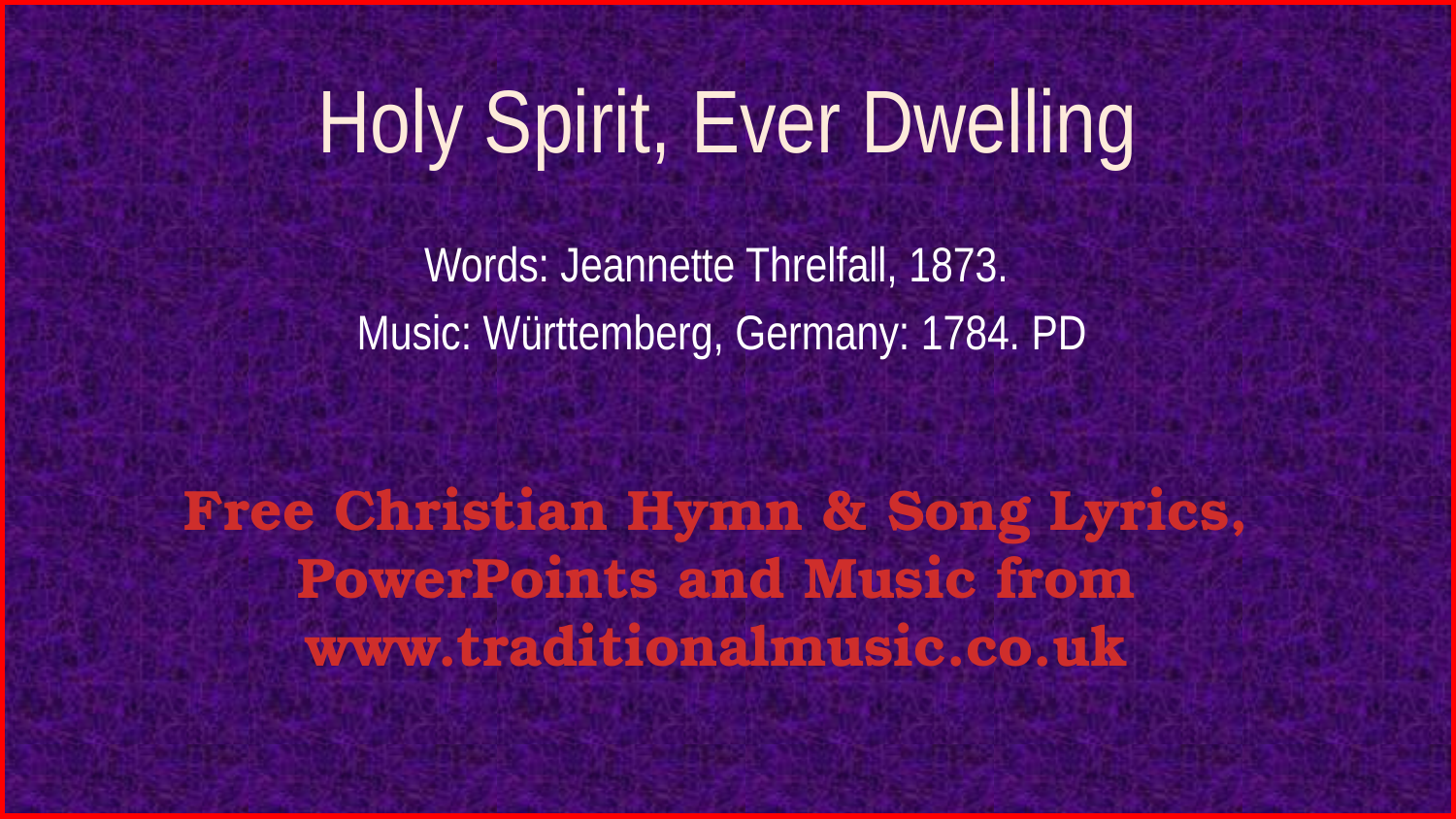

# Holy Spirit, Ever Dwelling
Words: Jeannette Threlfall, 1873.
Music: Württemberg, Germany: 1784. PD